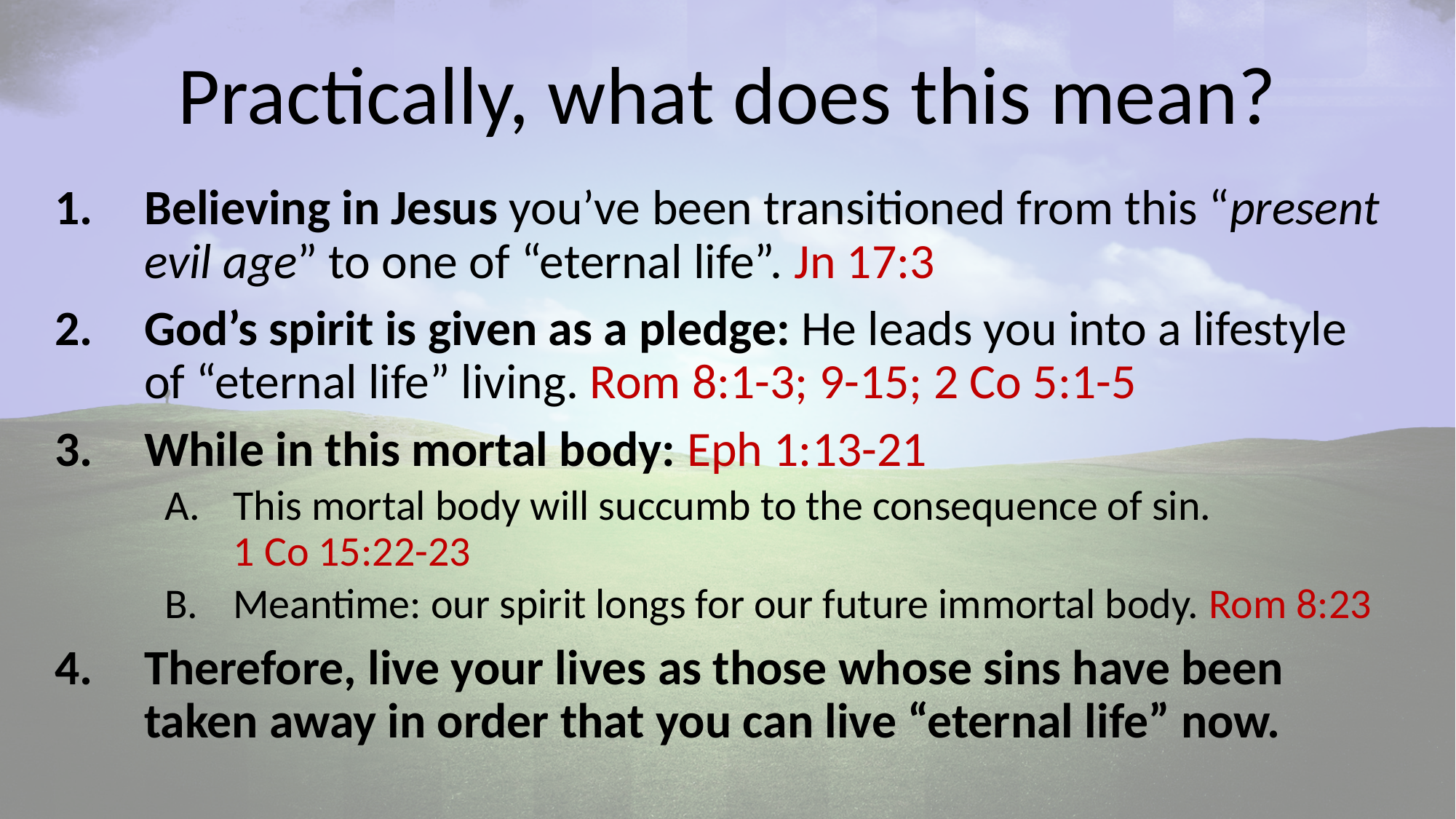

# Practically, what does this mean?
Believing in Jesus you’ve been transitioned from this “present evil age” to one of “eternal life”. Jn 17:3
God’s spirit is given as a pledge: He leads you into a lifestyle of “eternal life” living. Rom 8:1-3; 9-15; 2 Co 5:1-5
While in this mortal body: Eph 1:13-21
This mortal body will succumb to the consequence of sin.
1 Co 15:22-23
Meantime: our spirit longs for our future immortal body. Rom 8:23
Therefore, live your lives as those whose sins have been taken away in order that you can live “eternal life” now.